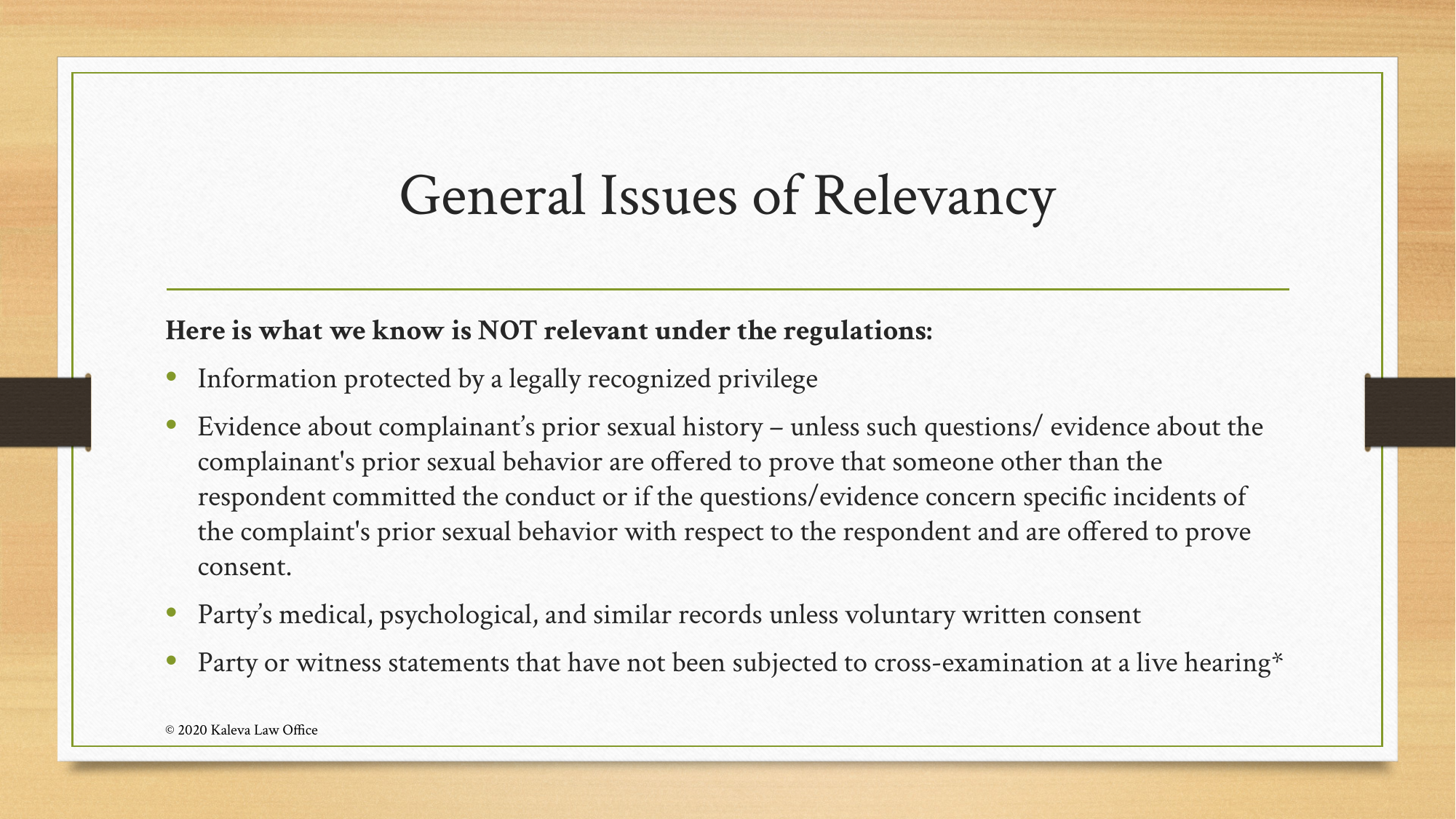

# General Issues of Relevancy
Here is what we know is NOT relevant under the regulations:
Information protected by a legally recognized privilege
Evidence about complainant’s prior sexual history – unless such questions/ evidence about the complainant's prior sexual behavior are offered to prove that someone other than the respondent committed the conduct or if the questions/evidence concern specific incidents of the complaint's prior sexual behavior with respect to the respondent and are offered to prove consent.
Party’s medical, psychological, and similar records unless voluntary written consent
Party or witness statements that have not been subjected to cross-examination at a live hearing*

© 2020 Kaleva Law Office